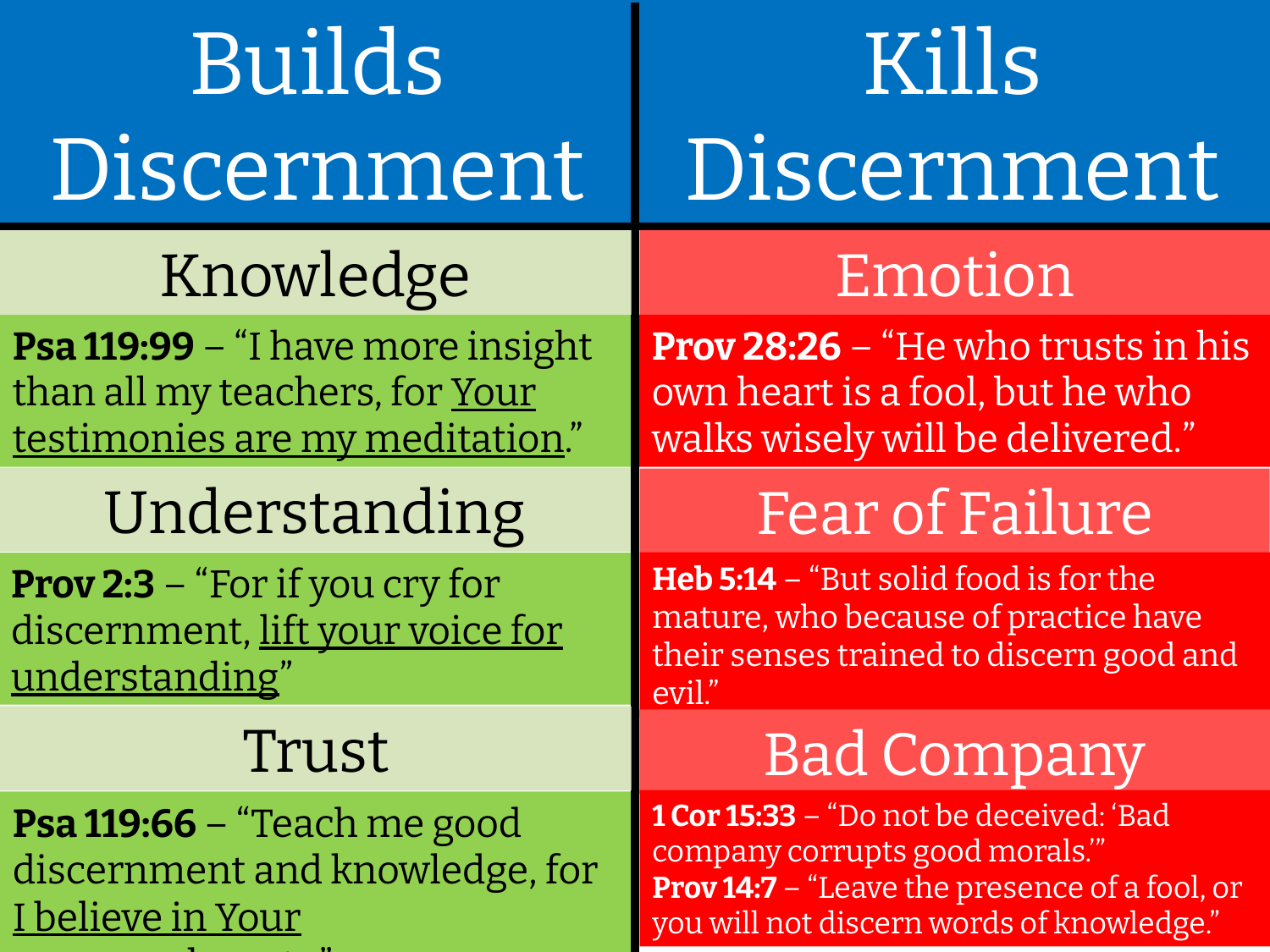

Builds
Discernment
Kills
Discernment
Emotion
Knowledge
Psa 119:99 – “I have more insight than all my teachers, for Your testimonies are my meditation.”
Prov 28:26 – “He who trusts in his own heart is a fool, but he who walks wisely will be delivered.”
Understanding
Fear of Failure
Heb 5:14 – “But solid food is for the mature, who because of practice have their senses trained to discern good and evil.”
Prov 2:3 – “For if you cry for discernment, lift your voice for understanding”
Trust
Bad Company
1 Cor 15:33 – “Do not be deceived: ‘Bad company corrupts good morals.’”
Prov 14:7 – “Leave the presence of a fool, or you will not discern words of knowledge.”
Psa 119:66 – “Teach me good discernment and knowledge, for I believe in Your commandments.”